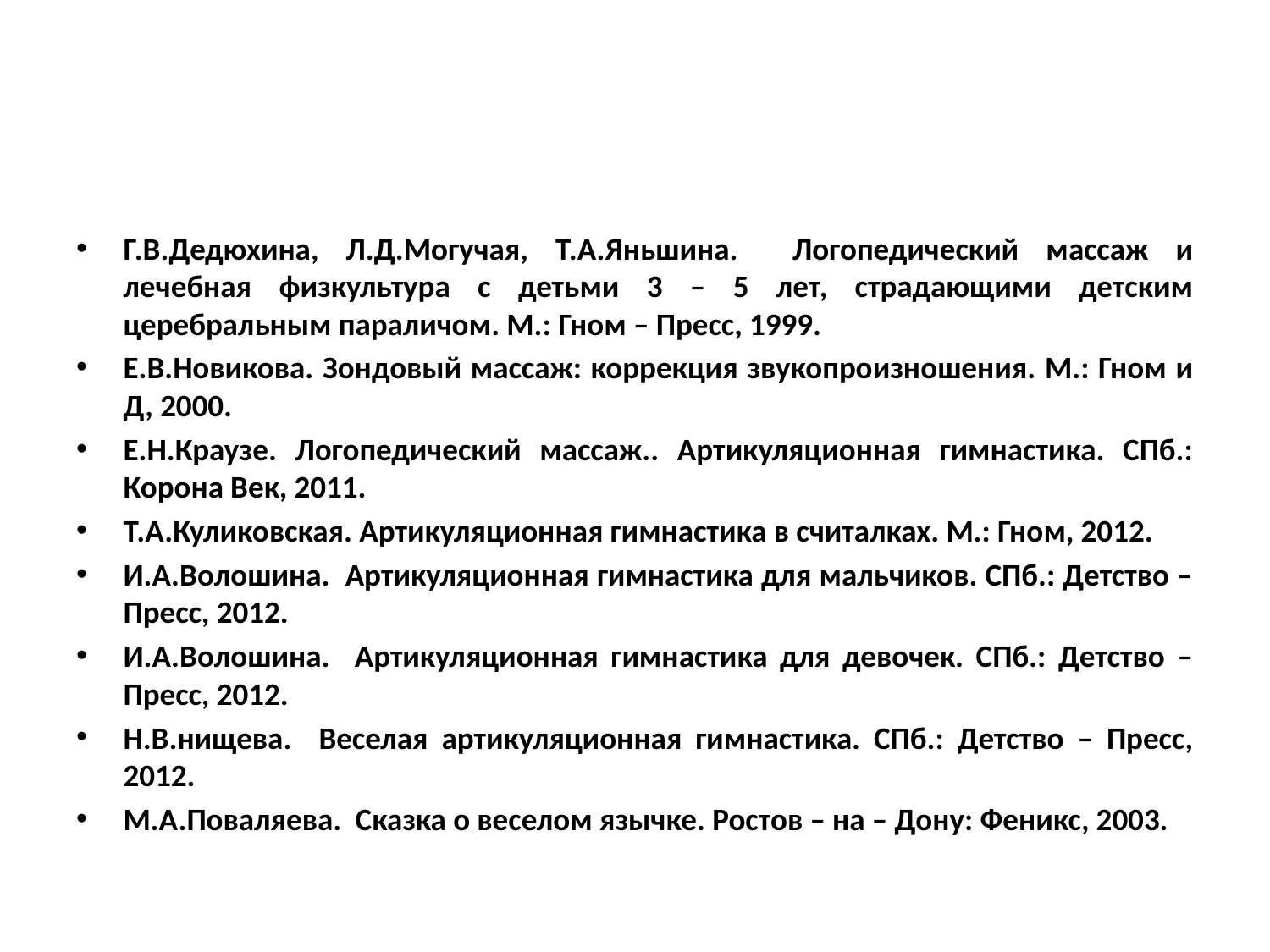

#
Г.В.Дедюхина, Л.Д.Могучая, Т.А.Яньшина.  Логопедический массаж и лечебная физкультура с детьми 3 – 5 лет, страдающими детским церебральным параличом. М.: Гном – Пресс, 1999.
Е.В.Новикова. Зондовый массаж: коррекция звукопроизношения. М.: Гном и Д, 2000.
Е.Н.Краузе. Логопедический массаж.. Артикуляционная гимнастика. СПб.: Корона Век, 2011.
Т.А.Куликовская. Артикуляционная гимнастика в считалках. М.: Гном, 2012.
И.А.Волошина.  Артикуляционная гимнастика для мальчиков. СПб.: Детство – Пресс, 2012.
И.А.Волошина.  Артикуляционная гимнастика для девочек. СПб.: Детство – Пресс, 2012.
Н.В.нищева.  Веселая артикуляционная гимнастика. СПб.: Детство – Пресс, 2012.
М.А.Поваляева.  Сказка о веселом язычке. Ростов – на – Дону: Феникс, 2003.